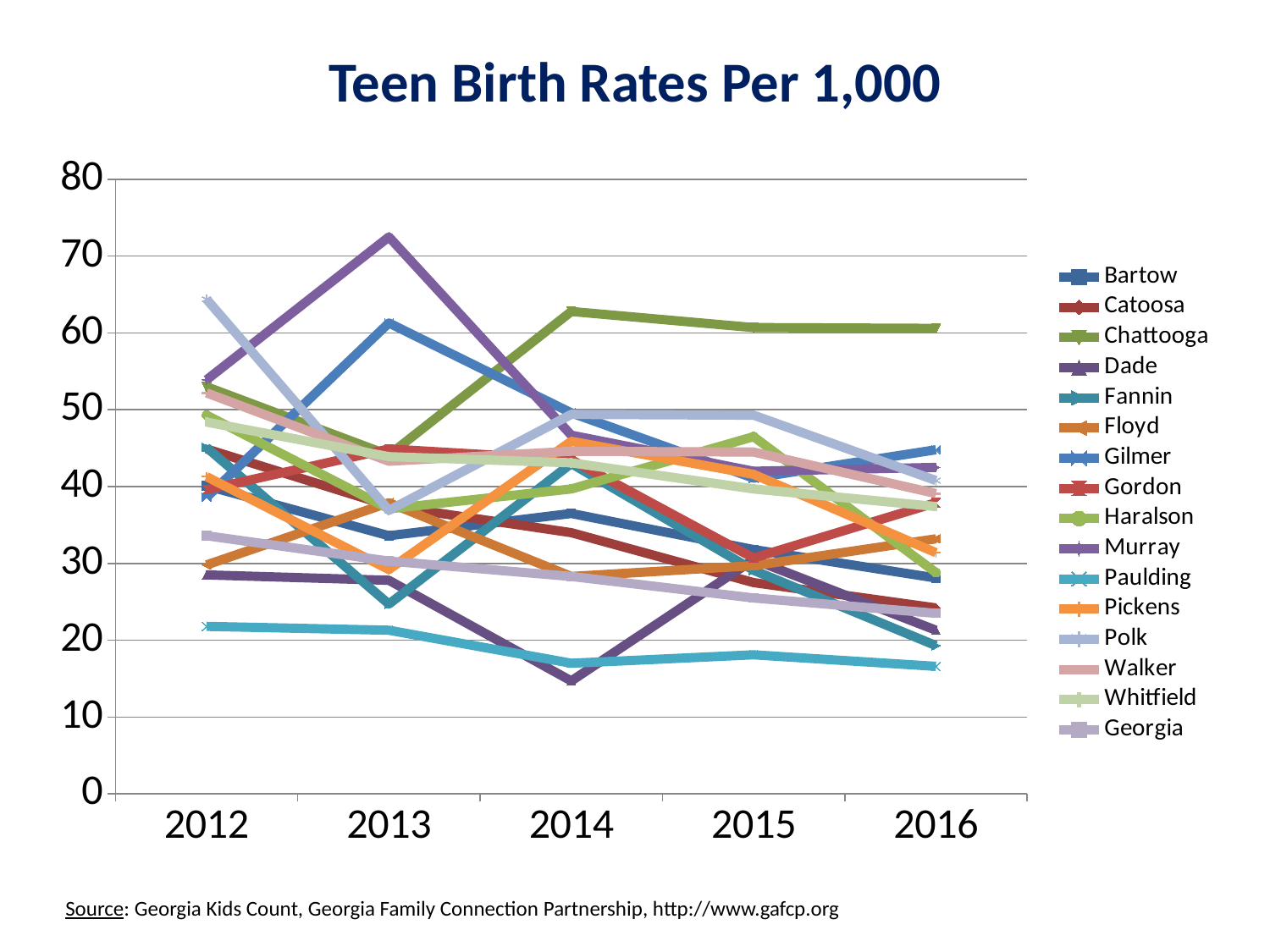

# Teen Birth Rates Per 1,000

### Chart

| Category | Bartow | Catoosa | Chattooga | Dade | Fannin | Floyd | Gilmer | Gordon | Haralson | Murray | Paulding | Pickens | Polk | Walker | Whitfield | Georgia |
|---|---|---|---|---|---|---|---|---|---|---|---|---|---|---|---|---|
| 2012 | 40.1 | 44.9 | 53.0 | 28.5 | 45.1 | 29.8 | 38.6 | 39.6 | 49.3 | 53.9 | 21.8 | 41.3 | 64.4 | 52.2 | 48.4 | 33.6 |
| 2013 | 33.6 | 37.5 | 44.1 | 27.8 | 24.7 | 37.9 | 61.3 | 44.9 | 37.1 | 72.5 | 21.3 | 29.2 | 36.9 | 43.3 | 43.9 | 30.3 |
| 2014 | 36.5 | 34.0 | 62.8 | 14.7 | 43.0 | 28.3 | 49.6 | 43.5 | 39.7 | 46.7 | 17.0 | 45.9 | 49.4 | 44.6 | 43.1 | 28.3 |
| 2015 | 31.8 | 27.5 | 60.7 | 30.5 | 29.1 | 29.7 | 41.1 | 30.7 | 46.5 | 42.0 | 18.1 | 41.6 | 49.3 | 44.5 | 39.7 | 25.5 |
| 2016 | 28.1 | 24.2 | 60.6 | 21.3 | 19.3 | 33.2 | 44.8 | 37.9 | 28.8 | 42.5 | 16.6 | 31.4 | 40.8 | 39.1 | 37.4 | 23.5 |
Source: Georgia Kids Count, Georgia Family Connection Partnership, http://www.gafcp.org